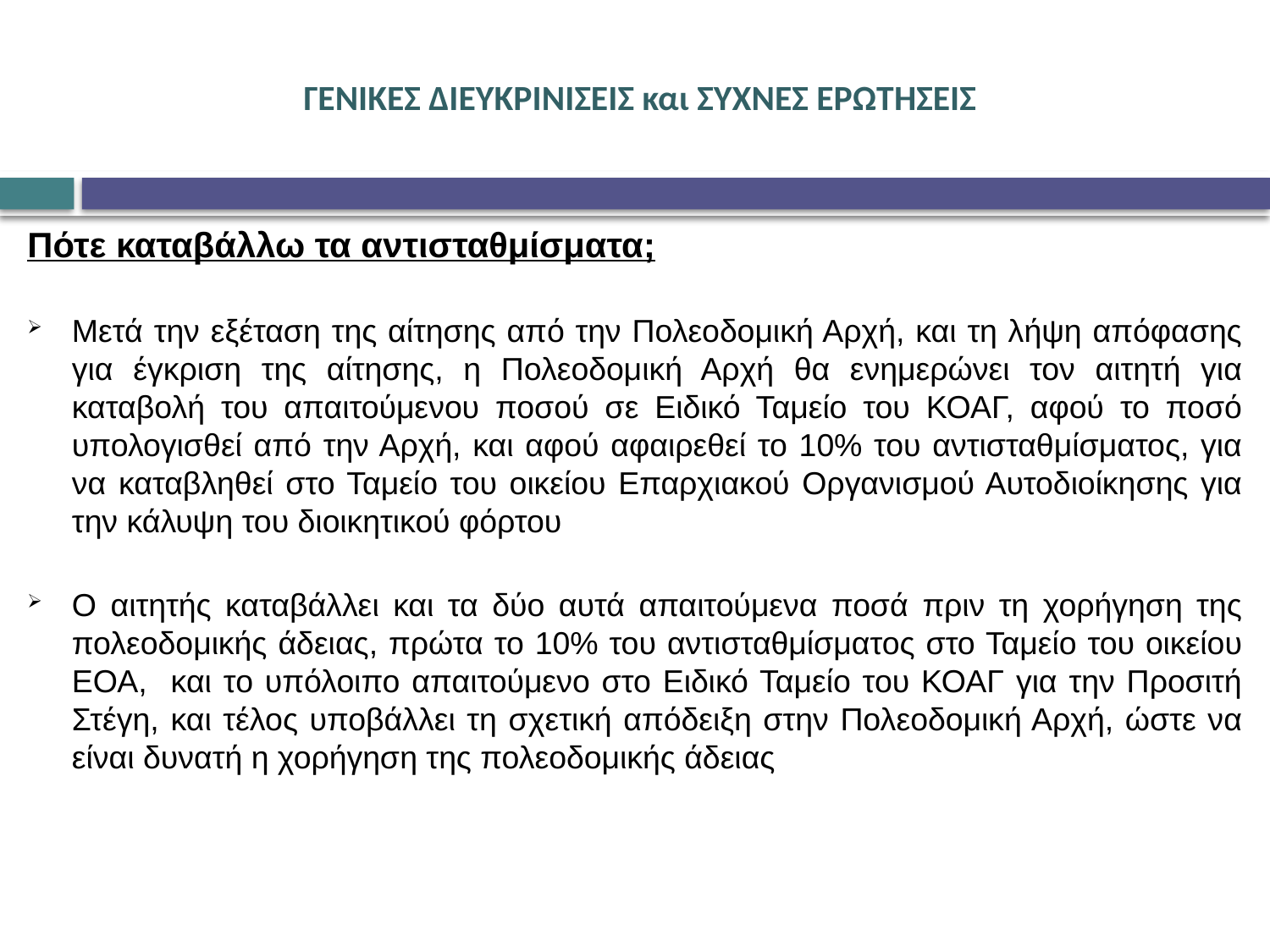

# ΓΕΝΙΚΕΣ ΔΙΕΥΚΡΙΝΙΣΕΙΣ και ΣΥΧΝΕΣ ΕΡΩΤΗΣΕΙΣ
Πότε καταβάλλω τα αντισταθμίσματα;

Μετά την εξέταση της αίτησης από την Πολεοδομική Αρχή, και τη λήψη απόφασης για έγκριση της αίτησης, η Πολεοδομική Αρχή θα ενημερώνει τον αιτητή για καταβολή του απαιτούμενου ποσού σε Ειδικό Ταμείο του ΚΟΑΓ, αφού το ποσό υπολογισθεί από την Αρχή, και αφού αφαιρεθεί το 10% του αντισταθμίσματος, για να καταβληθεί στο Ταμείο του οικείου Επαρχιακού Οργανισμού Αυτοδιοίκησης για την κάλυψη του διοικητικού φόρτου

Ο αιτητής καταβάλλει και τα δύο αυτά απαιτούμενα ποσά πριν τη χορήγηση της πολεοδομικής άδειας, πρώτα το 10% του αντισταθμίσματος στο Ταμείο του οικείου ΕΟΑ,  και το υπόλοιπο απαιτούμενο στο Ειδικό Ταμείο του ΚΟΑΓ για την Προσιτή Στέγη, και τέλος υποβάλλει τη σχετική απόδειξη στην Πολεοδομική Αρχή, ώστε να είναι δυνατή η χορήγηση της πολεοδομικής άδειας